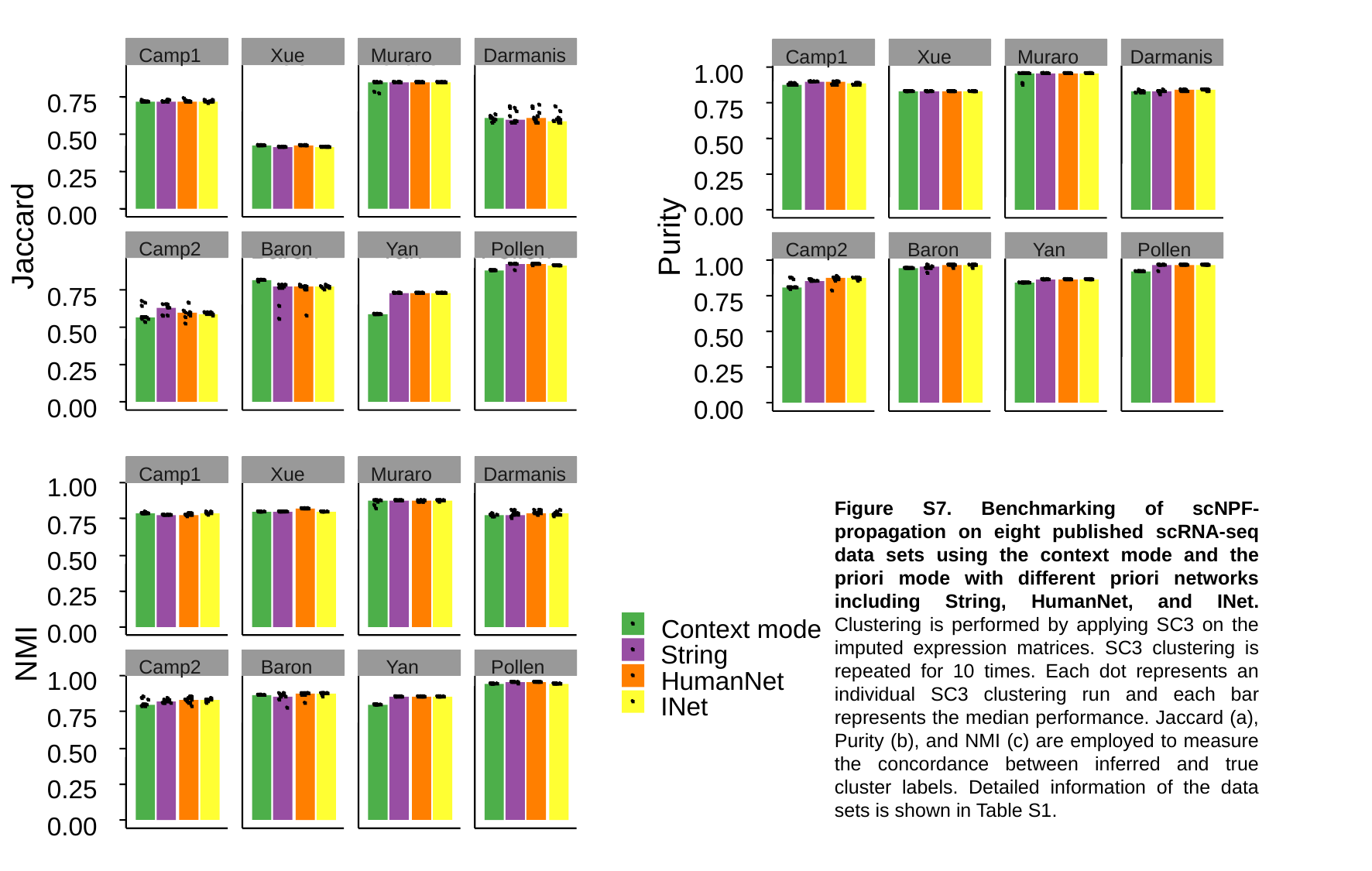

1.00

0.75

0.50

0.25

0.00

Purity

1.00

0.75

0.50

0.25

0.00

Camp2
Baron
Yan

Camp1
Xue
Muraro
Darmanis

Pollen

Xue
Muraro

0.75

0.50

0.25

0.00

Jaccard

Baron
Yan
Pollen

0.75

0.50

0.25

0.00

Camp1
Xue
Muraro
Darmanis

Camp2
Baron
Yan
Pollen

1.00

0.75

0.50

0.25

Context mode

0.00

NMI

String

1.00

HumanNet

INet

0.75

0.50

0.25

0.00

Camp1
Xue
Muraro
Darmanis

Camp2
Baron
Yan
Pollen
Figure S7. Benchmarking of scNPF-propagation on eight published scRNA-seq data sets using the context mode and the priori mode with different priori networks including String, HumanNet, and INet. Clustering is performed by applying SC3 on the imputed expression matrices. SC3 clustering is repeated for 10 times. Each dot represents an individual SC3 clustering run and each bar represents the median performance. Jaccard (a), Purity (b), and NMI (c) are employed to measure the concordance between inferred and true cluster labels. Detailed information of the data sets is shown in Table S1.